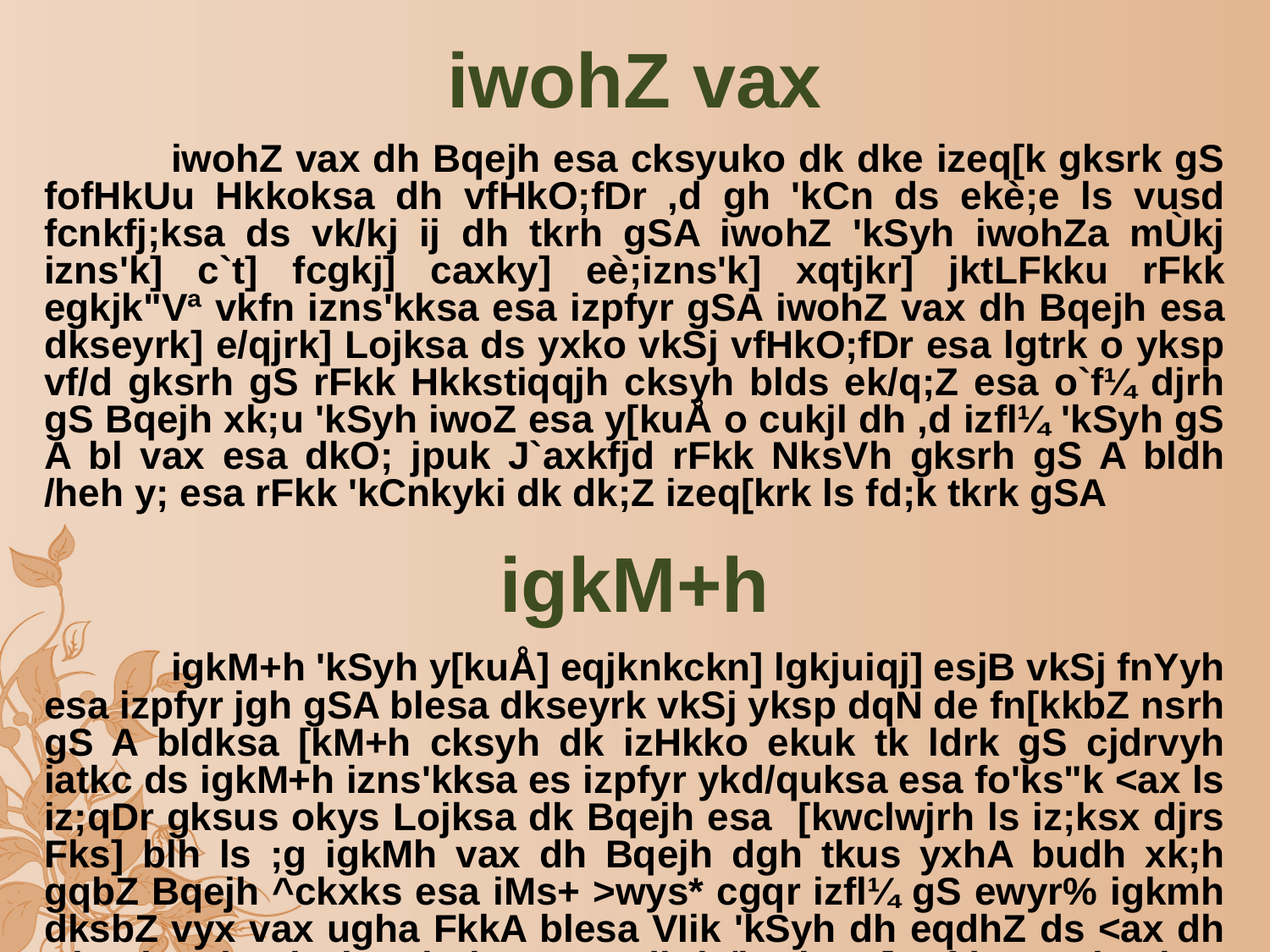

iwohZ vax
	iwohZ vax dh Bqejh esa cksyuko dk dke izeq[k gksrk gS fofHkUu Hkkoksa dh vfHkO;fDr ,d gh 'kCn ds ekè;e ls vusd fcnkfj;ksa ds vk/kj ij dh tkrh gSA iwohZ 'kSyh iwohZa mÙkj izns'k] c`t] fcgkj] caxky] eè;izns'k] xqtjkr] jktLFkku rFkk egkjk"Vª vkfn izns'kksa esa izpfyr gSA iwohZ vax dh Bqejh esa dkseyrk] e/qjrk] Lojksa ds yxko vkSj vfHkO;fDr esa lgtrk o yksp vf/d gksrh gS rFkk Hkkstiqqjh cksyh blds ek/q;Z esa o`f¼ djrh gS Bqejh xk;u 'kSyh iwoZ esa y[kuÅ o cukjl dh ,d izfl¼ 'kSyh gS A bl vax esa dkO; jpuk J`axkfjd rFkk NksVh gksrh gS A bldh /heh y; esa rFkk 'kCnkyki dk dk;Z izeq[krk ls fd;k tkrk gSA
igkM+h
	igkM+h 'kSyh y[kuÅ] eqjknkckn] lgkjuiqj] esjB vkSj fnYyh esa izpfyr jgh gSA blesa dkseyrk vkSj yksp dqN de fn[kkbZ nsrh gS A bldksa [kM+h cksyh dk izHkko ekuk tk ldrk gS cjdrvyh iatkc ds igkM+h izns'kksa es izpfyr ykd/quksa esa fo'ks"k <ax ls iz;qDr gksus okys Lojksa dk Bqejh esa  [kwclwjrh ls iz;ksx djrs Fks] blh ls ;g igkMh vax dh Bqejh dgh tkus yxhA budh xk;h gqbZ Bqejh ^ckxks esa iMs+ >wys* cgqr izfl¼ gS ewyr% igkmh dksbZ vyx vax ugha FkkA blesa VIik 'kSyh dh eqdhZ ds <ax dh NksVh&NksVh rku vkSj nzqr y; dh iz/kurk gS] tcfd vU; nksuksa esa eè; y; vkSj vkyki o [kVdksa dh iz/kurk vkSj NksVh eqfdZ;kas dk iz;ksx gksrk gSA iwohZ o igkMh esa cksy cuko rFkk iatkch esa rku dk dke vf/d gksrk gSA